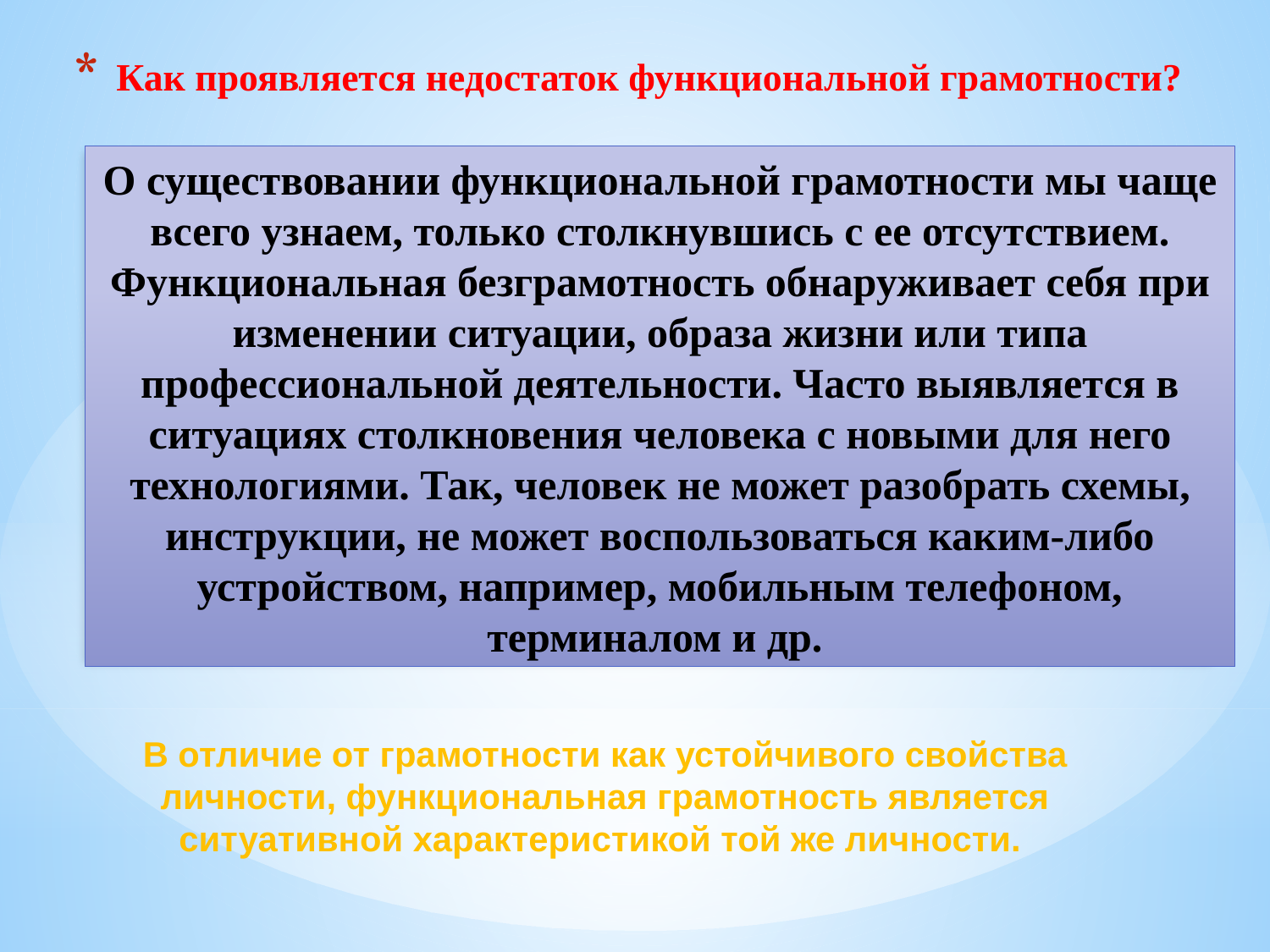

# Как проявляется недостаток функциональной грамотности?
О существовании функциональной грамотности мы чаще всего узнаем, только столкнувшись с ее отсутствием. Функциональная безграмотность обнаруживает себя при изменении ситуации, образа жизни или типа профессиональной деятельности. Часто выявляется в ситуациях столкновения человека с новыми для него технологиями. Так, человек не может разобрать схемы, инструкции, не может воспользоваться каким-либо устройством, например, мобильным телефоном, терминалом и др.
В отличие от грамотности как устойчивого свойства личности, функциональная грамотность является ситуативной характеристикой той же личности.